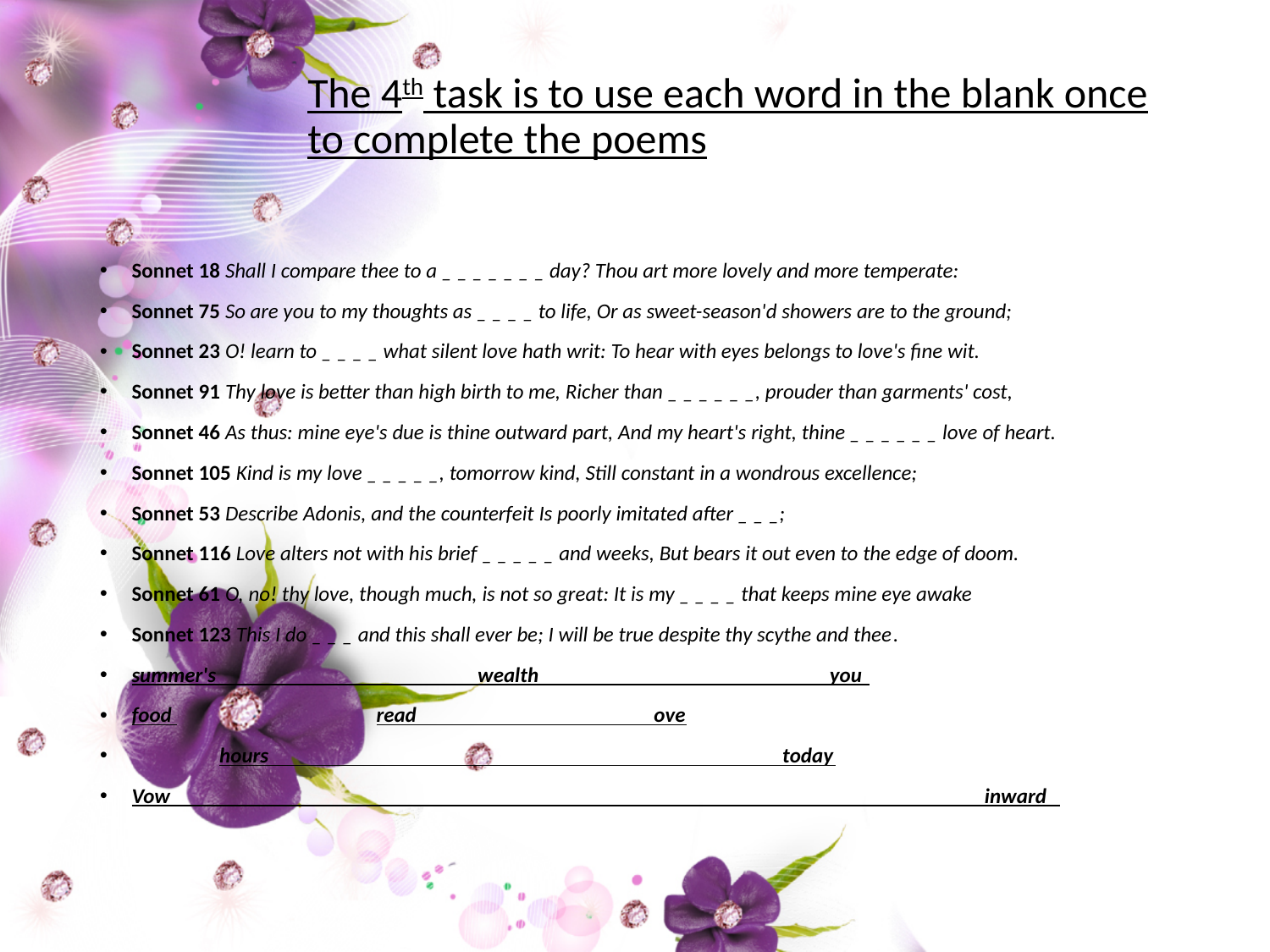

# The 4th task is to use each word in the blank once to complete the poems
Sonnet 18 Shall I compare thee to a _ _ _ _ _ _ _ day? Thou art more lovely and more temperate:
Sonnet 75 So are you to my thoughts as _ _ _ _ to life, Or as sweet-season'd showers are to the ground;
Sonnet 23 O! learn to _ _ _ _ what silent love hath writ: To hear with eyes belongs to love's fine wit.
Sonnet 91 Thy love is better than high birth to me, Richer than _ _ _ _ _ _, prouder than garments' cost,
Sonnet 46 As thus: mine eye's due is thine outward part, And my heart's right, thine _ _ _ _ _ _ love of heart.
Sonnet 105 Kind is my love _ _ _ _ _, tomorrow kind, Still constant in a wondrous excellence;
Sonnet 53 Describe Adonis, and the counterfeit Is poorly imitated after _ _ _;
Sonnet 116 Love alters not with his brief _ _ _ _ _ and weeks, But bears it out even to the edge of doom.
Sonnet 61 O, no! thy love, though much, is not so great: It is my _ _ _ _ that keeps mine eye awake
Sonnet 123 This I do _ _ _ and this shall ever be; I will be true despite thy scythe and thee.
summer's                                                      wealth                                                            you
food                                          read                                                 ove
                  hours                                                                                                          today
Vow                                                                                                                                                                        inward